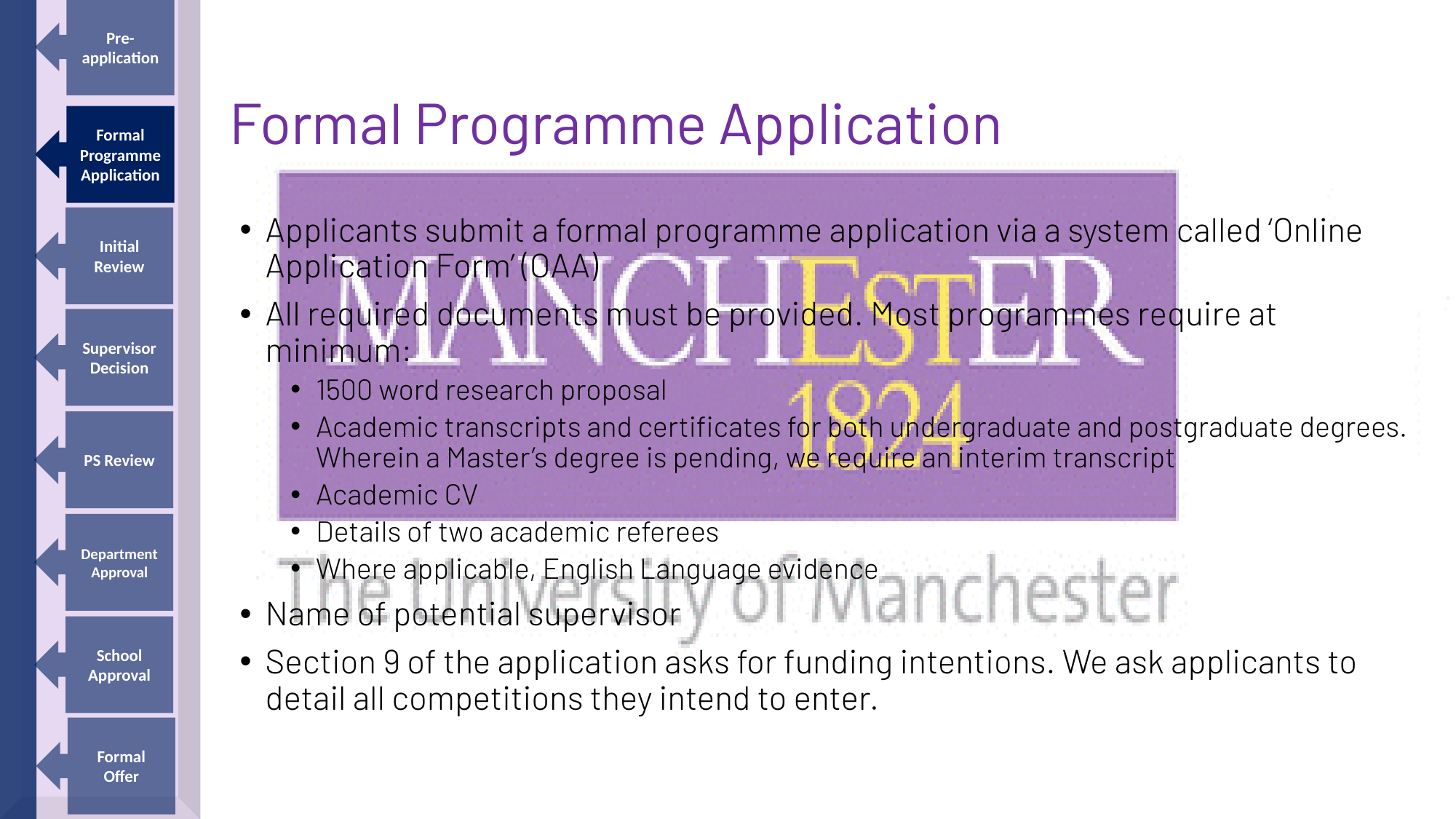

Pre-application
Formal Programme Application
Initial Review
Supervisor Decision

PS Review
Department
Approval
School Approval
Formal Offer
# Formal Programme Application
Applicants submit a formal programme application via a system called ‘Online Application Form’ (OAA)
All required documents must be provided. Most programmes require at minimum:
1500 word research proposal
Academic transcripts and certificates for both undergraduate and postgraduate degrees. Wherein a Master’s degree is pending, we require an interim transcript
Academic CV
Details of two academic referees
Where applicable, English Language evidence
Name of potential supervisor
Section 9 of the application asks for funding intentions. We ask applicants to detail all competitions they intend to enter.